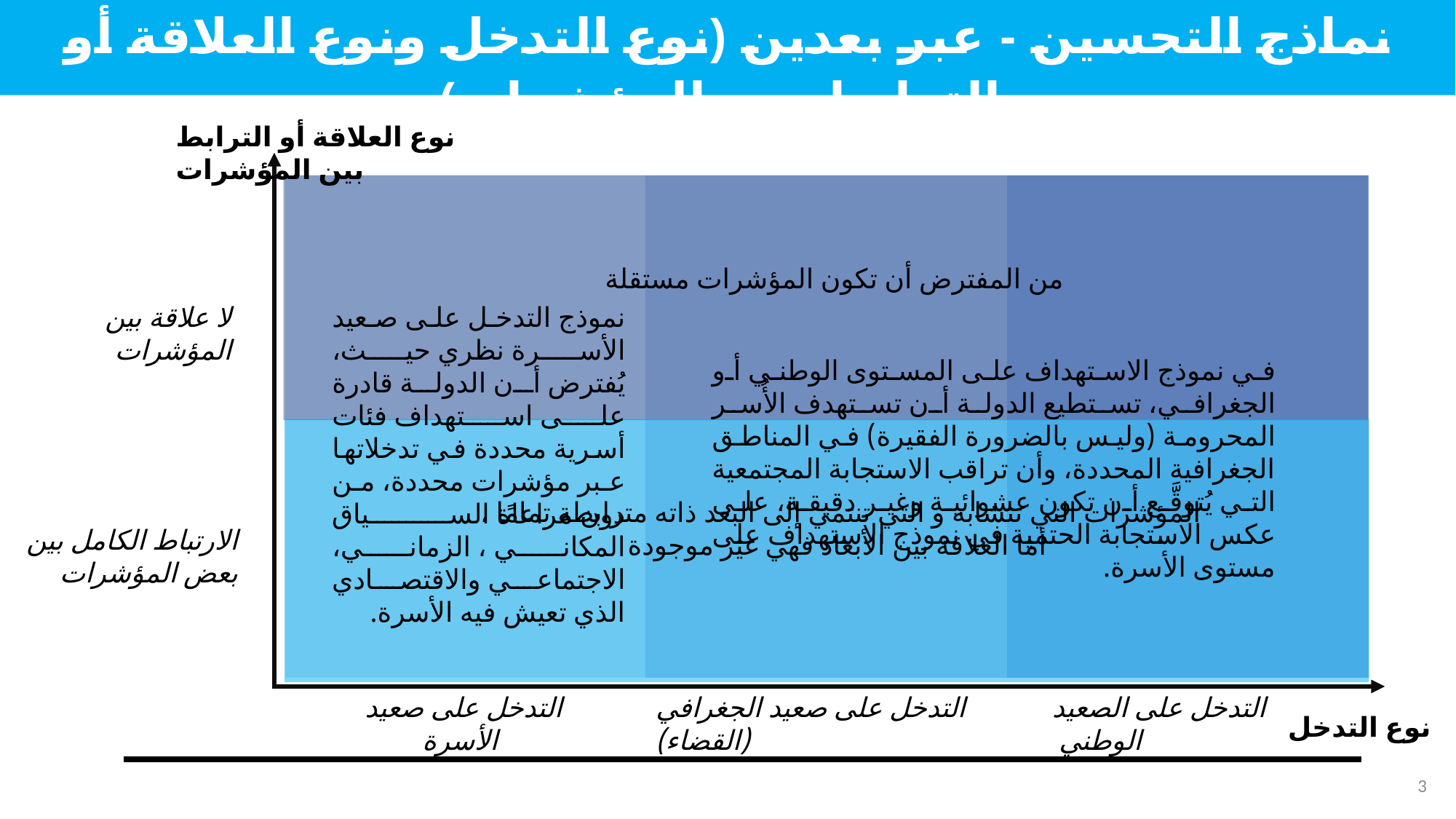

نماذج التحسين - عبر بعدين (نوع التدخل ونوع العلاقة أو الترابط بين المؤشرات)

نوع العلاقة أو الترابط بين المؤشرات

من المفترض أن تكون المؤشرات مستقلة
لا علاقة بين المؤشرات
نموذج التدخل على صعيد الأسرة نظري حيث، يُفترض أن الدولة قادرة على استهداف فئات أسرية محددة في تدخلاتها عبر مؤشرات محددة، من دون مراعاة السياق المكاني ، الزماني، الاجتماعي والاقتصادي الذي تعيش فيه الأسرة.
في نموذج الاستهداف على المستوى الوطني أو الجغرافي، تستطيع الدولة أن تستهدف الأُسر المحرومة (وليس بالضرورة الفقيرة) في المناطق الجغرافية المحددة، وأن تراقب الاستجابة المجتمعية التي يُتوقَّع أن تكون عشوائية وغير دقيقة، على عكس الاستجابة الحتمية في نموذج الاستهداف على مستوى الأسرة.

المؤشرات التي تتشابه و التي تنتمي إلى البعد ذاته مترابطة تمامًا ، أما العلاقة بين الأبعاد فهي غير موجودة
الارتباط الكامل بين بعض المؤشرات
التدخل على صعيد الأسرة
التدخل على صعيد الجغرافي (القضاء)
التدخل على الصعيد الوطني

نوع التدخل
3